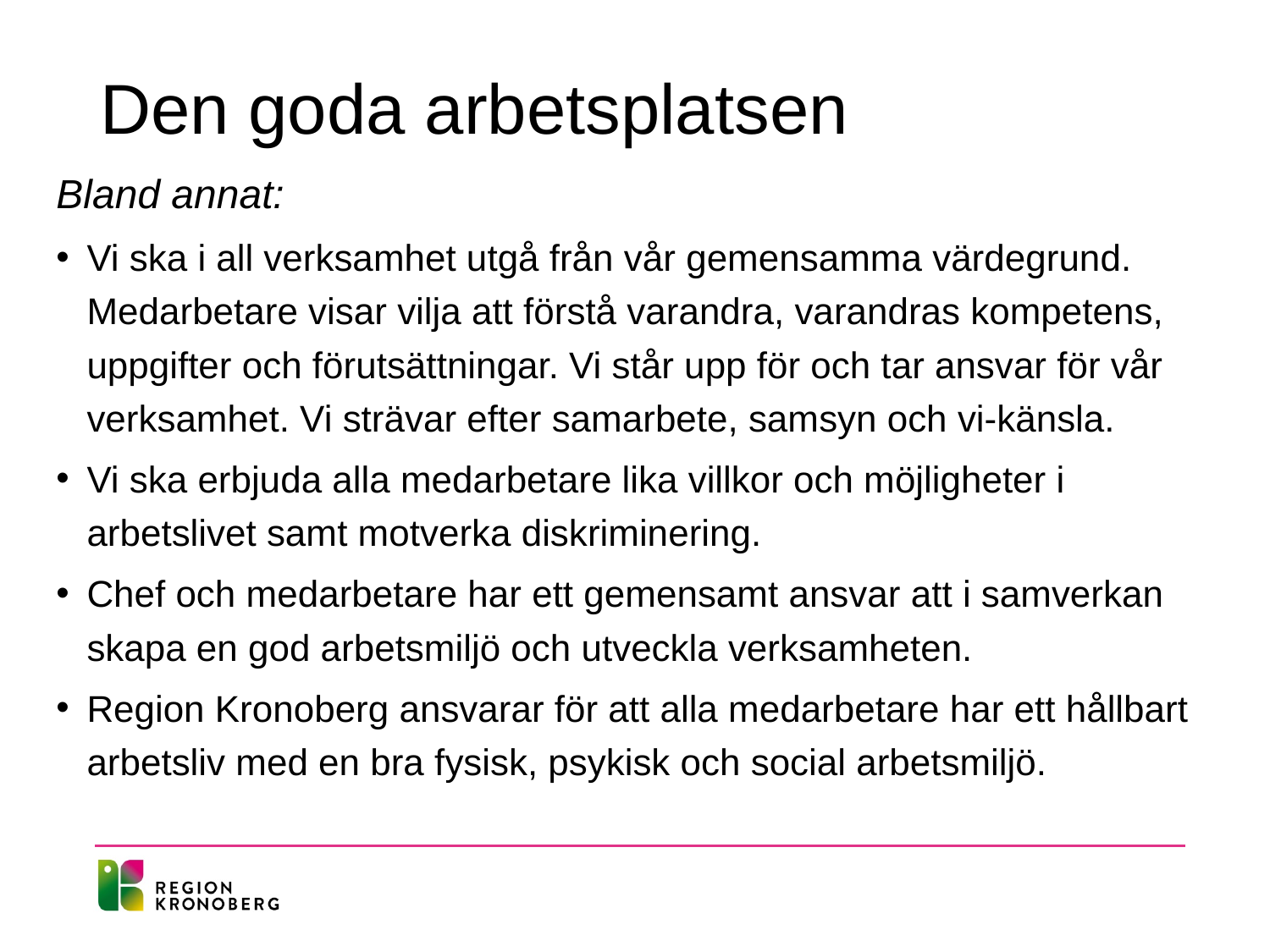

# Den goda arbetsplatsen
Bland annat:
Vi ska i all verksamhet utgå från vår gemensamma värdegrund. Medarbetare visar vilja att förstå varandra, varandras kompetens, uppgifter och förutsättningar. Vi står upp för och tar ansvar för vår verksamhet. Vi strävar efter samarbete, samsyn och vi-känsla.
Vi ska erbjuda alla medarbetare lika villkor och möjligheter i arbetslivet samt motverka diskriminering.
Chef och medarbetare har ett gemensamt ansvar att i samverkan skapa en god arbetsmiljö och utveckla verksamheten.
Region Kronoberg ansvarar för att alla medarbetare har ett hållbart arbetsliv med en bra fysisk, psykisk och social arbetsmiljö.